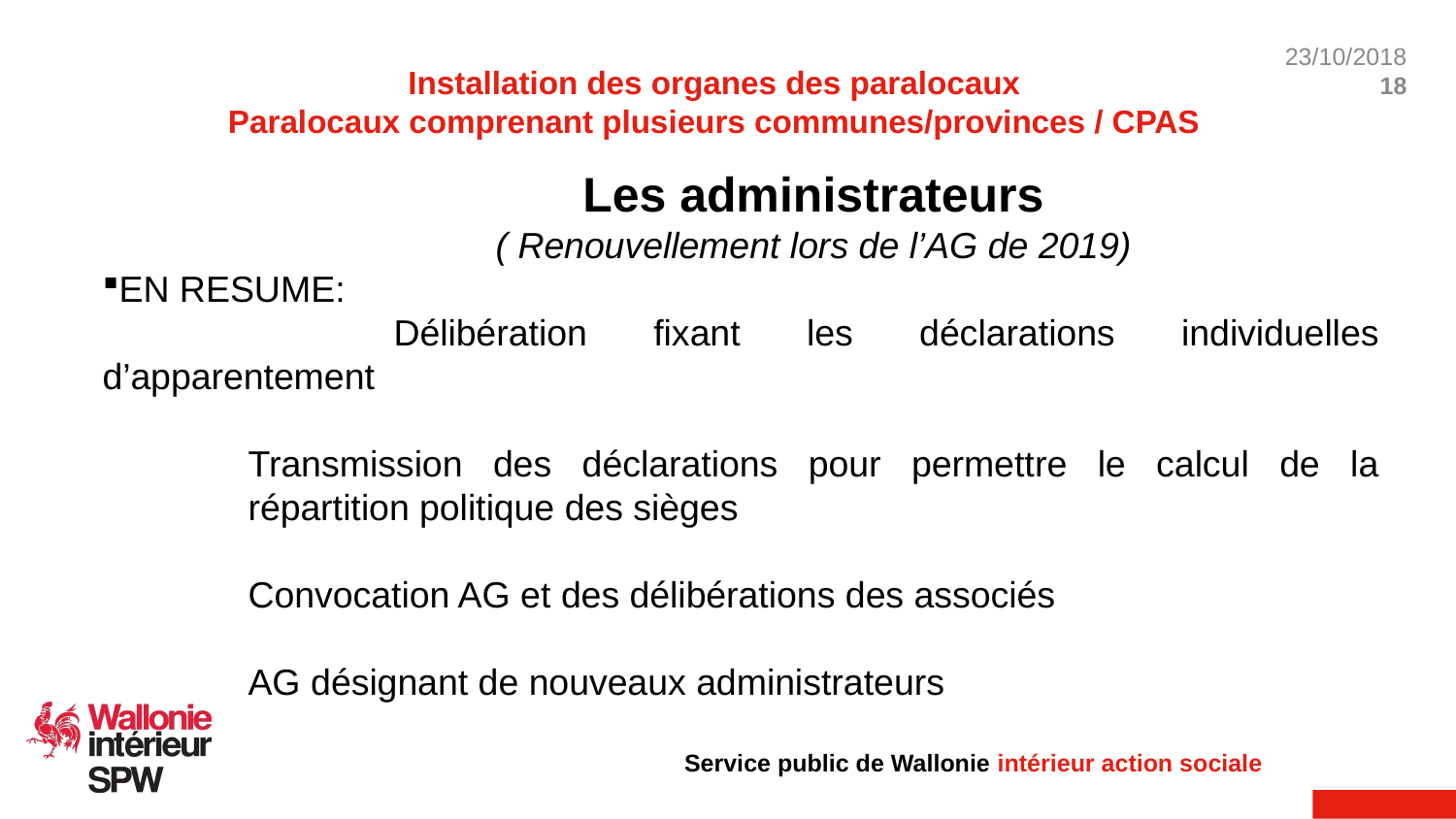

Installation des organes des paralocaux
Paralocaux comprenant plusieurs communes/provinces / CPAS

Les administrateurs
( Renouvellement lors de l’AG de 2019)
EN RESUME:
		Délibération fixant les déclarations individuelles d’apparentement

Transmission des déclarations pour permettre le calcul de la répartition politique des sièges

Convocation AG et des délibérations des associés

AG désignant de nouveaux administrateurs